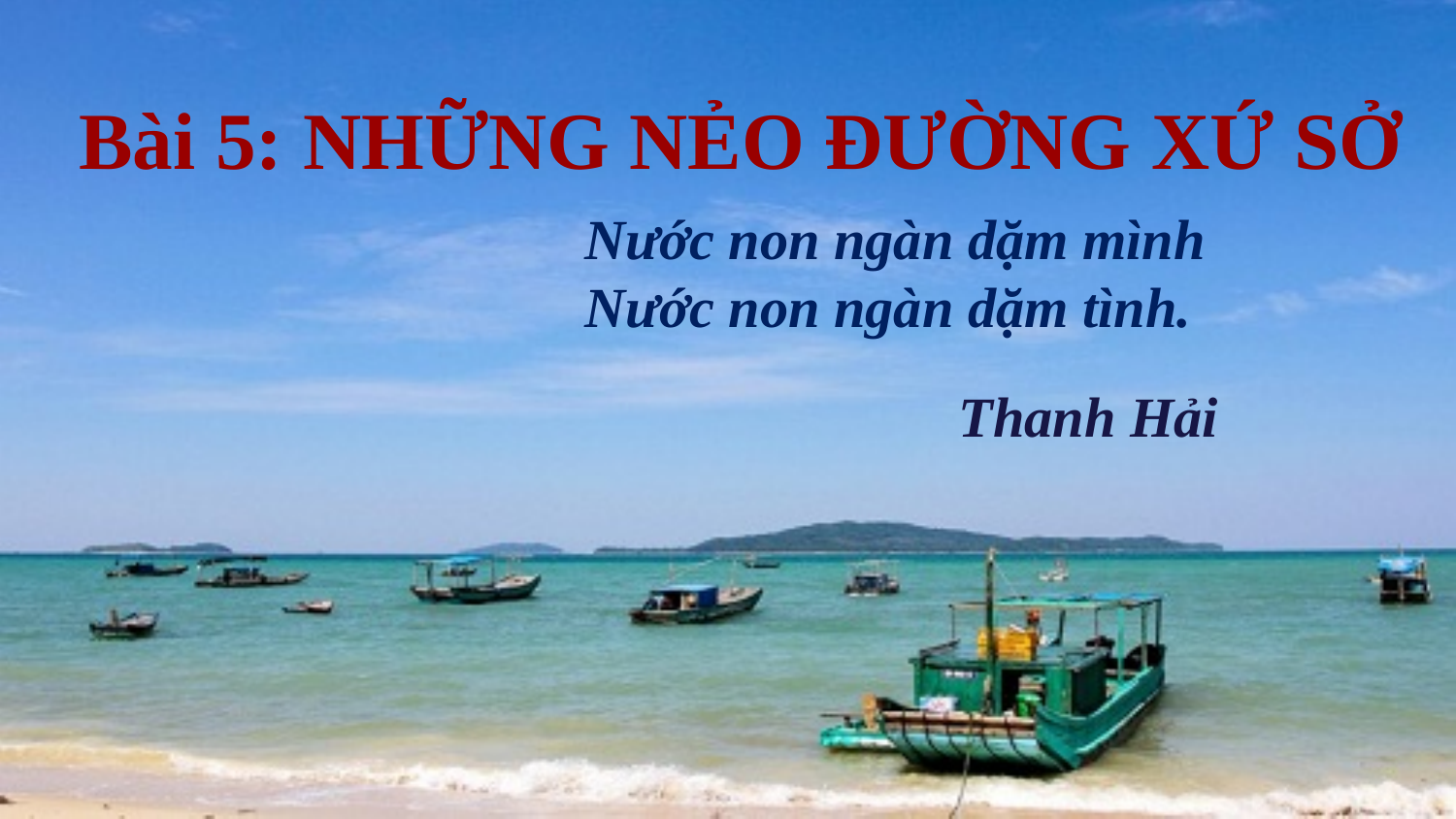

Bài 5: NHỮNG NẺO ĐƯỜNG XỨ SỞ
Nước non ngàn dặm mình
Nước non ngàn dặm tình.
Thanh Hải